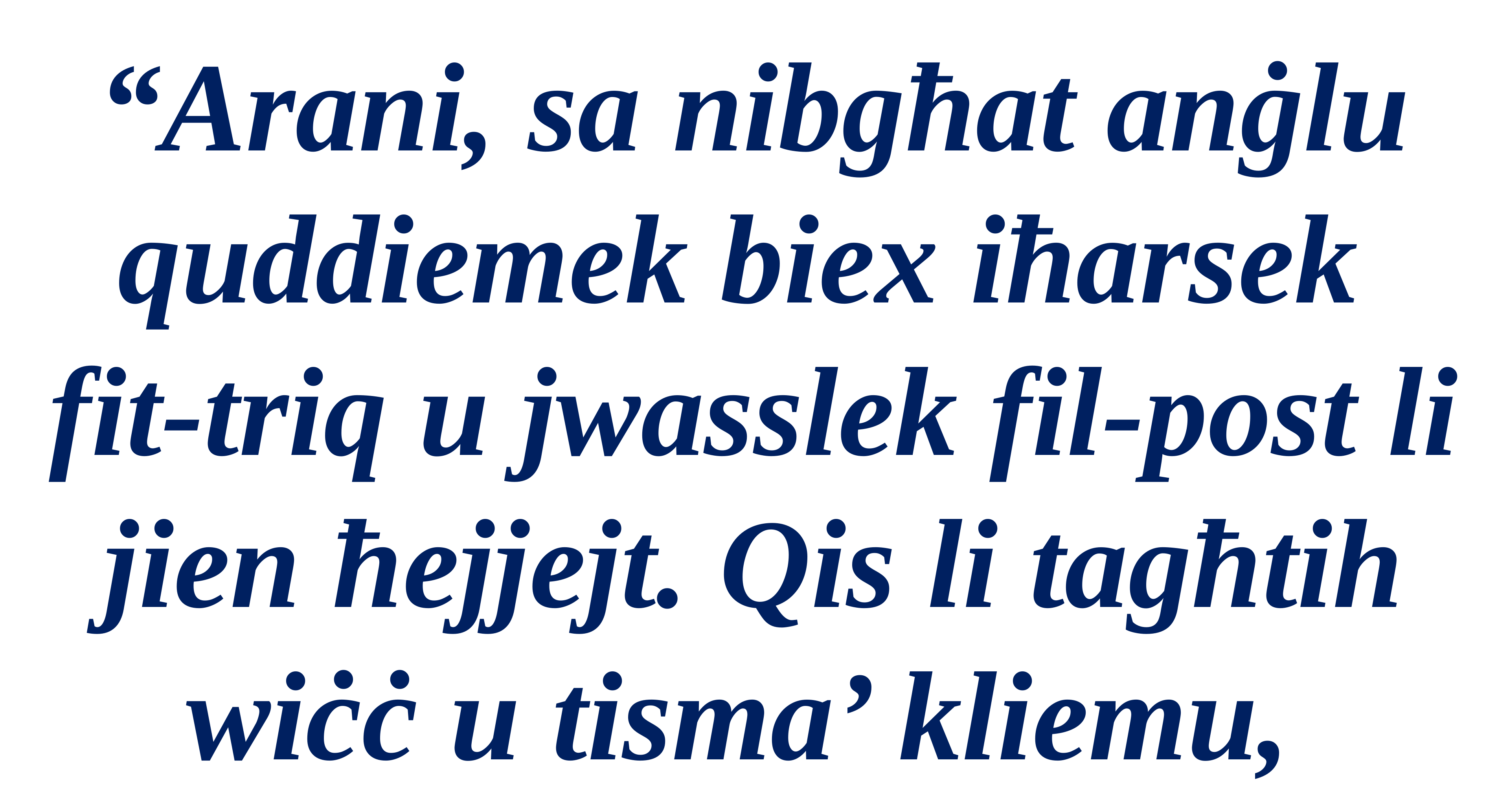

“Arani, sa nibgħat anġlu quddiemek biex iħarsek
fit-triq u jwasslek fil-post li jien ħejjejt. Qis li tagħtih wiċċ u tisma’ kliemu,